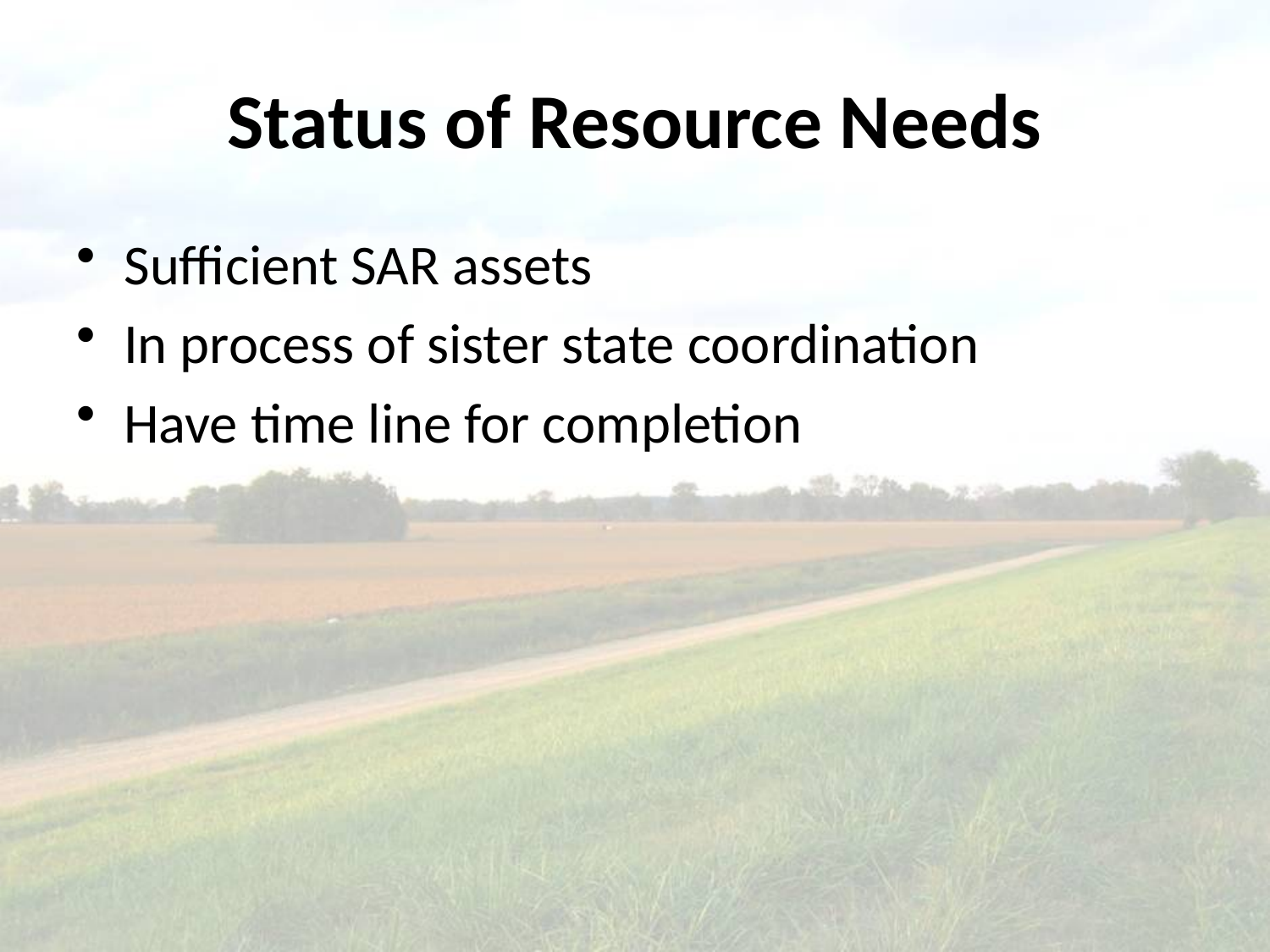

# Status of Resource Needs
Sufficient SAR assets
In process of sister state coordination
Have time line for completion